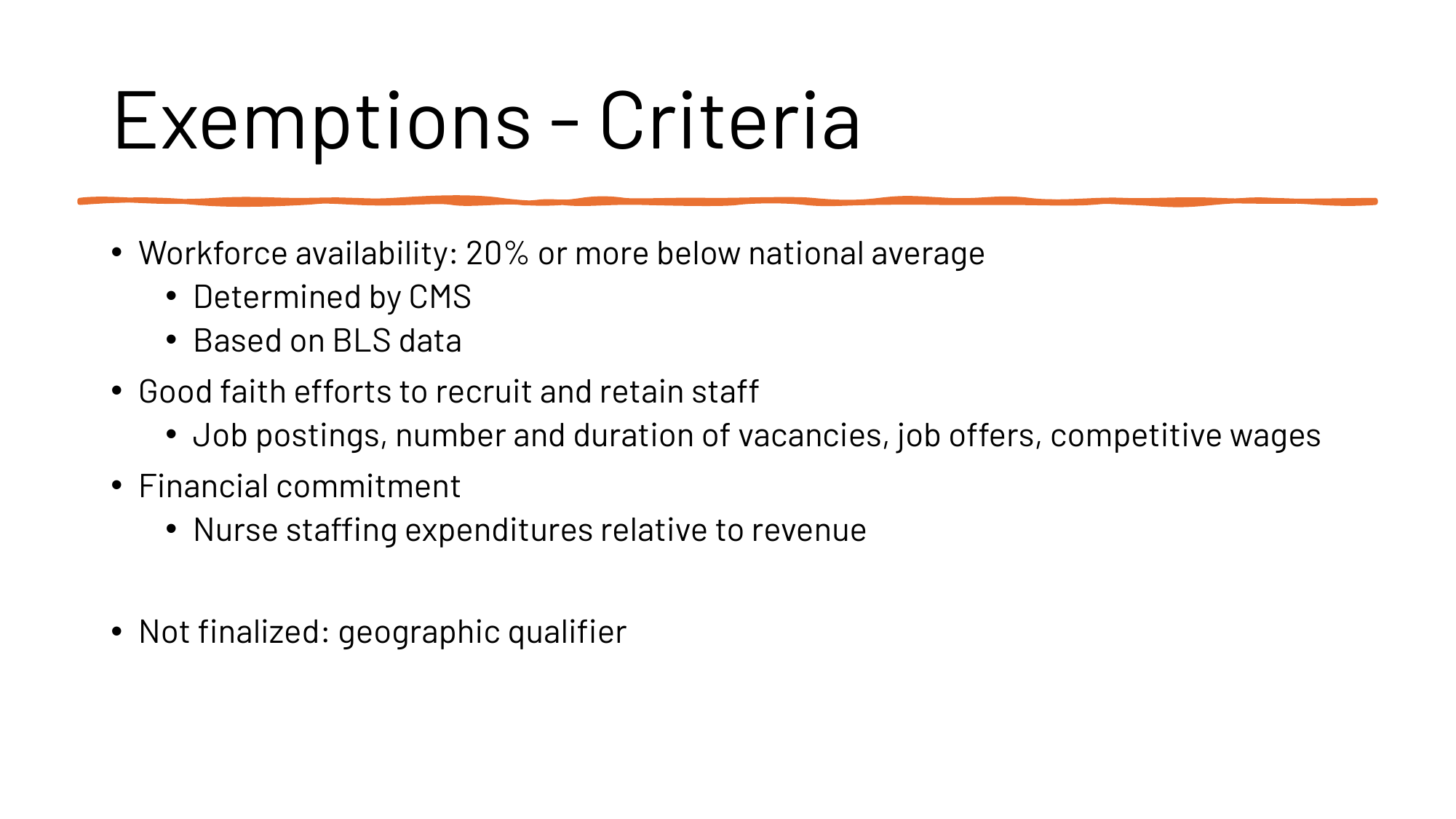

# Exemptions - Criteria

Workforce availability: 20% or more below national average
Determined by CMS
Based on BLS data
Good faith efforts to recruit and retain staff
Job postings, number and duration of vacancies, job offers, competitive wages
Financial commitment
Nurse staffing expenditures relative to revenue

Not finalized: geographic qualifier